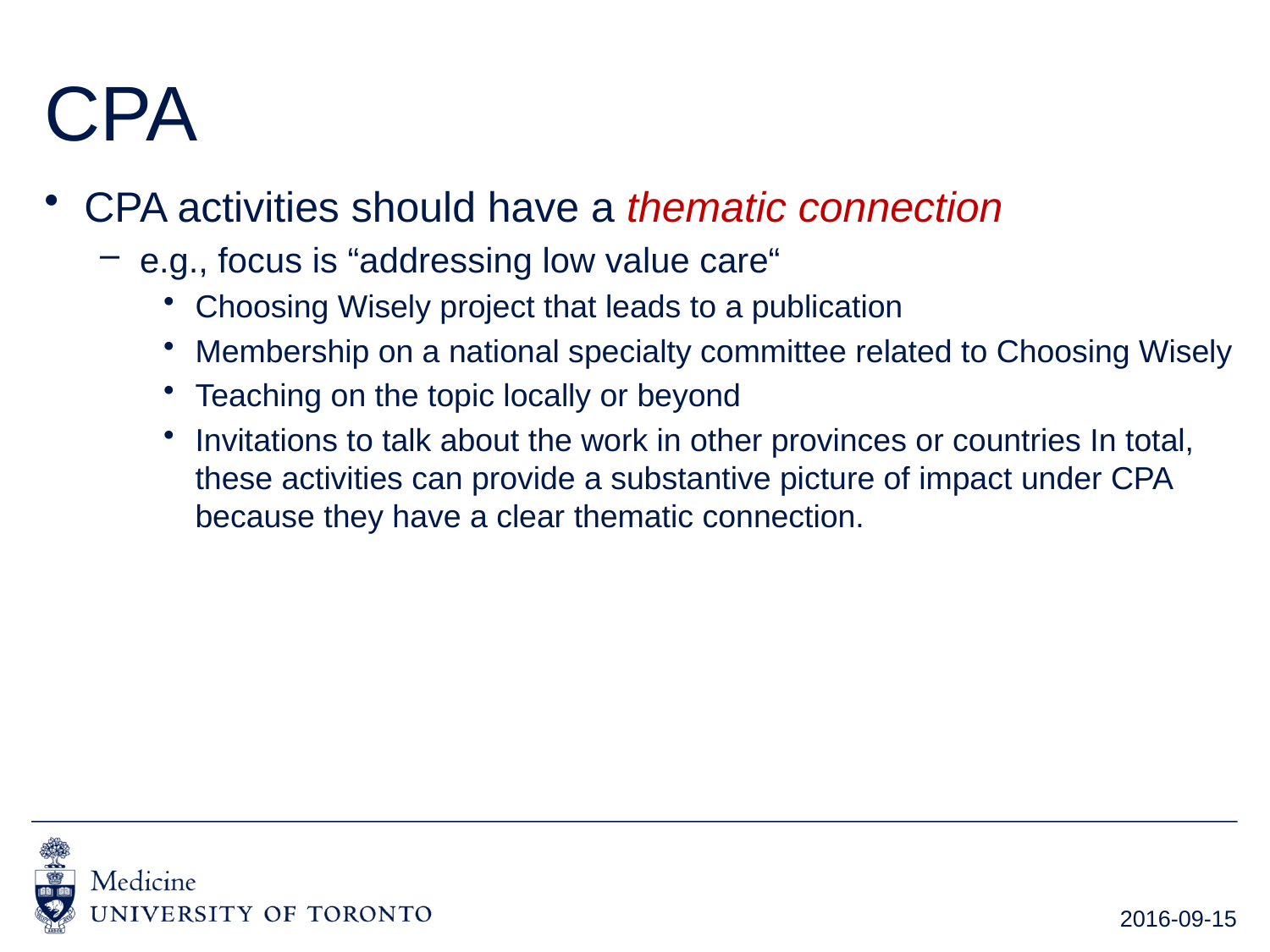

# CPA
CPA activities should have a thematic connection
e.g., focus is “addressing low value care“
Choosing Wisely project that leads to a publication
Membership on a national specialty committee related to Choosing Wisely
Teaching on the topic locally or beyond
Invitations to talk about the work in other provinces or countries In total, these activities can provide a substantive picture of impact under CPA because they have a clear thematic connection.
2016-09-15